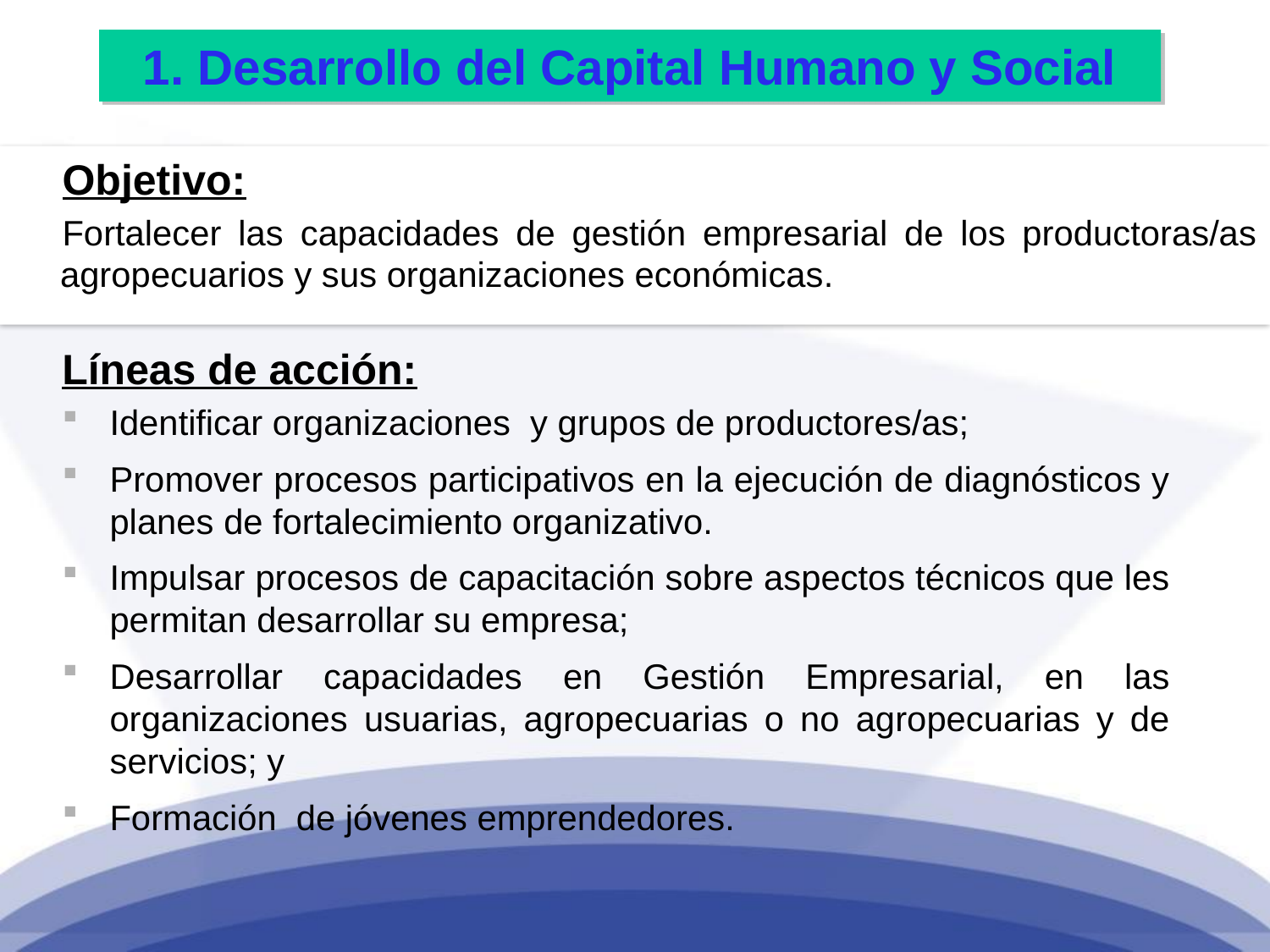

1. Desarrollo del Capital Humano y Social
Objetivo:
Fortalecer las capacidades de gestión empresarial de los productoras/as agropecuarios y sus organizaciones económicas.
Líneas de acción:
Identificar organizaciones  y grupos de productores/as;
Promover procesos participativos en la ejecución de diagnósticos y planes de fortalecimiento organizativo.
Impulsar procesos de capacitación sobre aspectos técnicos que les permitan desarrollar su empresa;
Desarrollar capacidades en Gestión Empresarial, en las organizaciones usuarias, agropecuarias o no agropecuarias y de servicios; y
Formación  de jóvenes emprendedores.